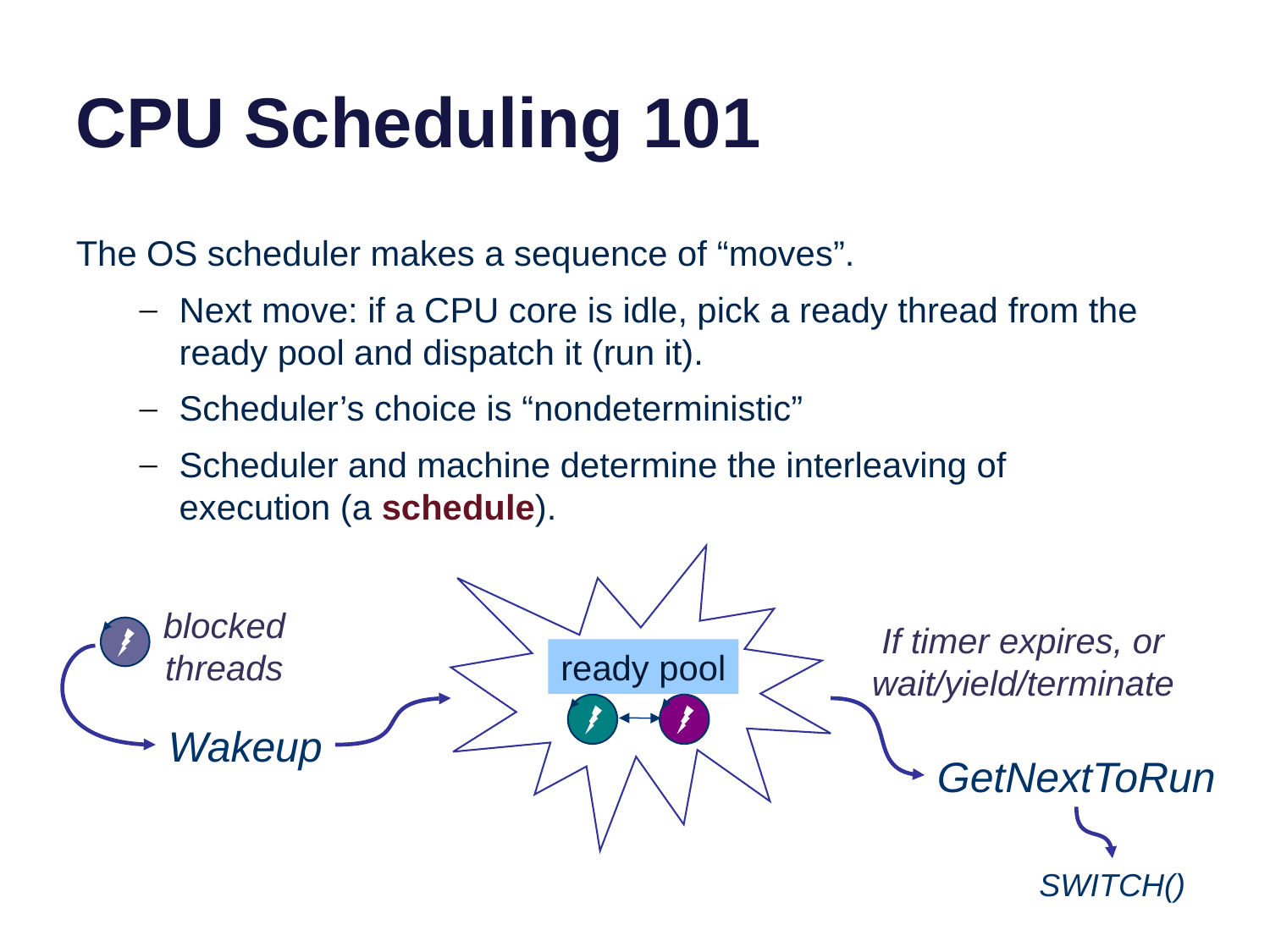

# CPU Scheduling 101
The OS scheduler makes a sequence of “moves”.
Next move: if a CPU core is idle, pick a ready thread from the ready pool and dispatch it (run it).
Scheduler’s choice is “nondeterministic”
Scheduler and machine determine the interleaving of execution (a schedule).

blocked
threads
If timer expires, or wait/yield/terminate

ready pool

Wakeup
GetNextToRun
SWITCH()